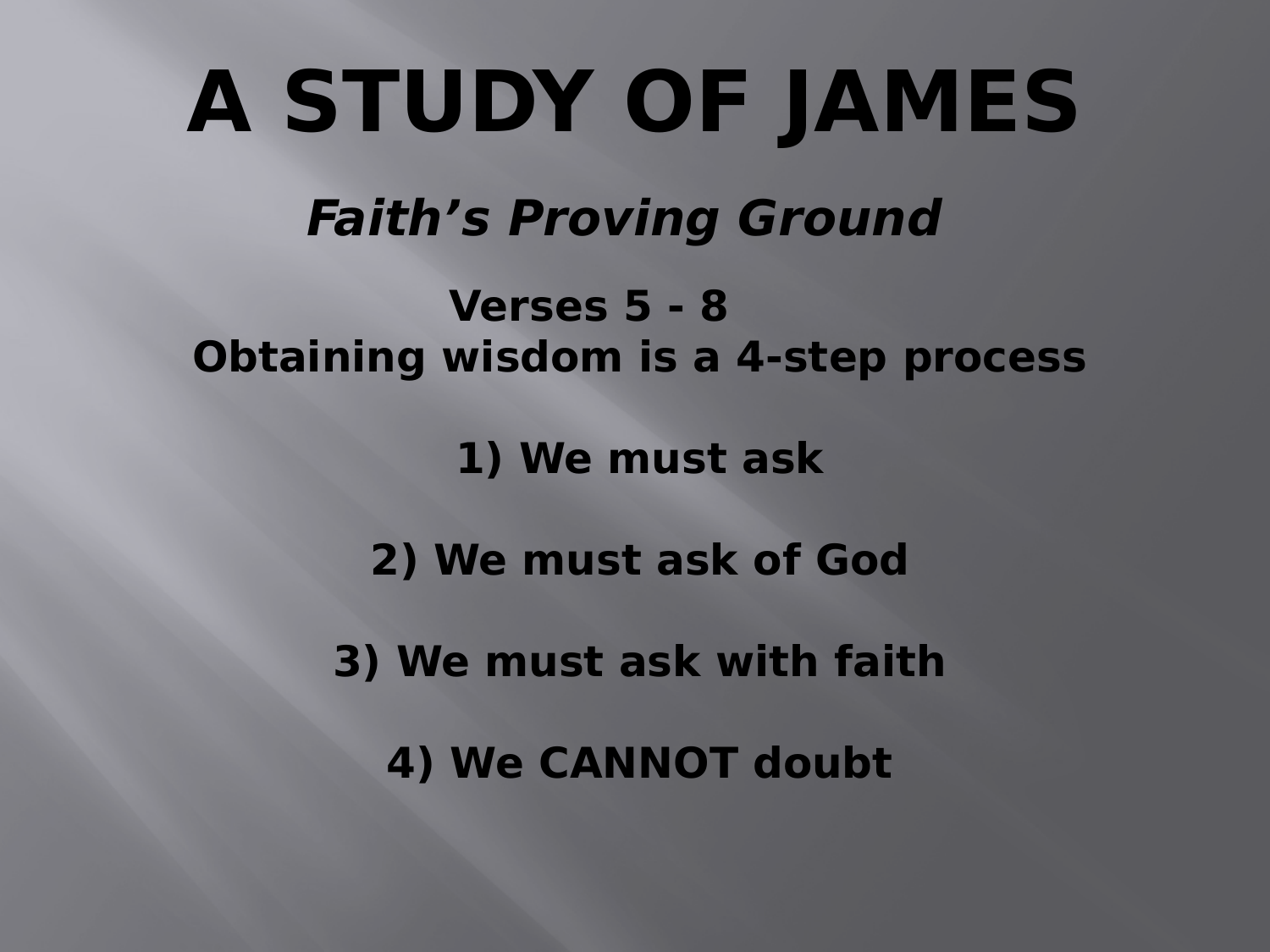

# A Study of James
Faith’s Proving Ground
Verses 5 - 8
Obtaining wisdom is a 4-step process

We must ask
We must ask of God
We must ask with faith
We CANNOT doubt